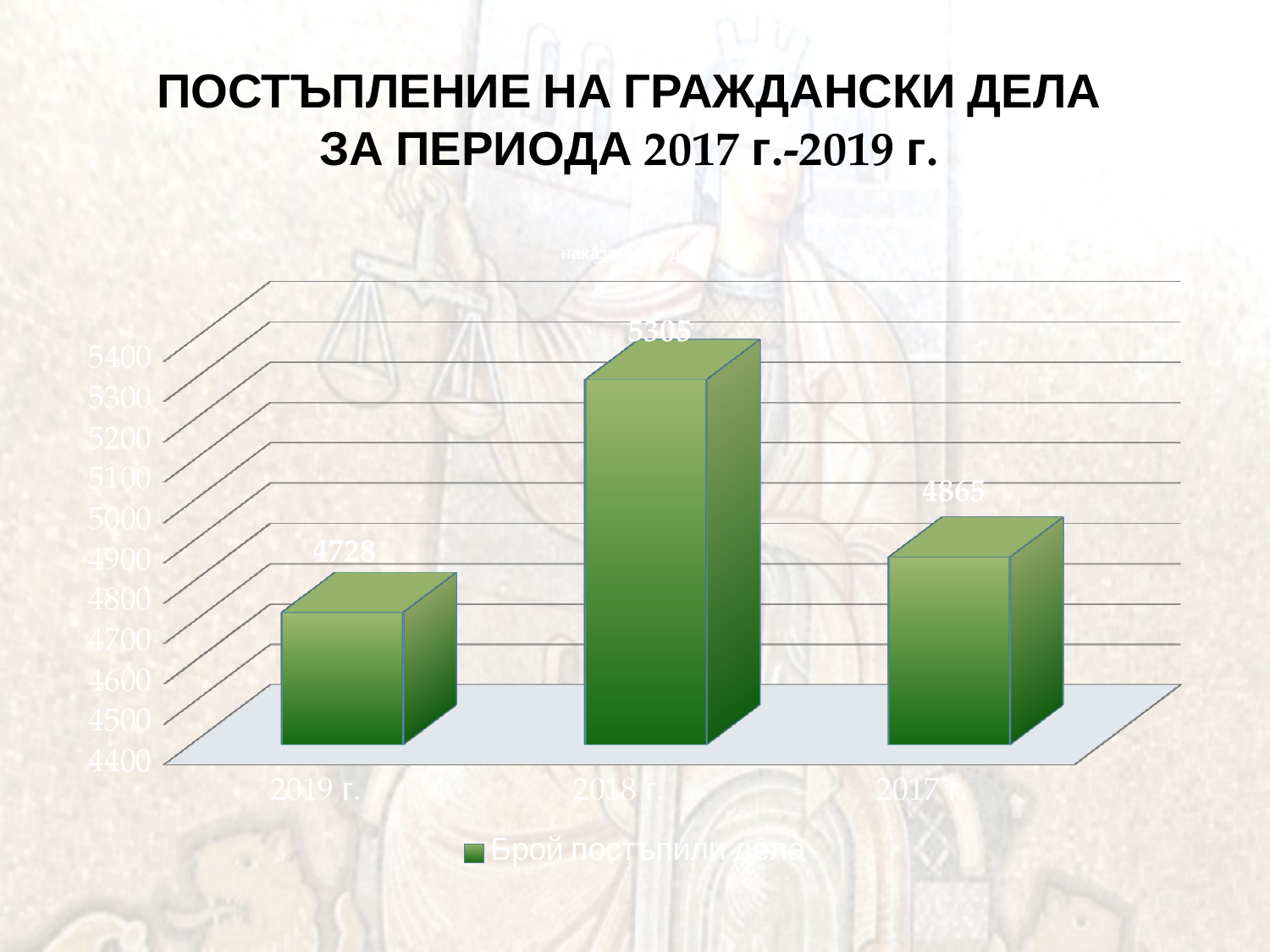

# ПОСТЪПЛЕНИЕ НА ГРАЖДАНСКИ ДЕЛА ЗА ПЕРИОДА 2017 г.-2019 г.

[unsupported chart]